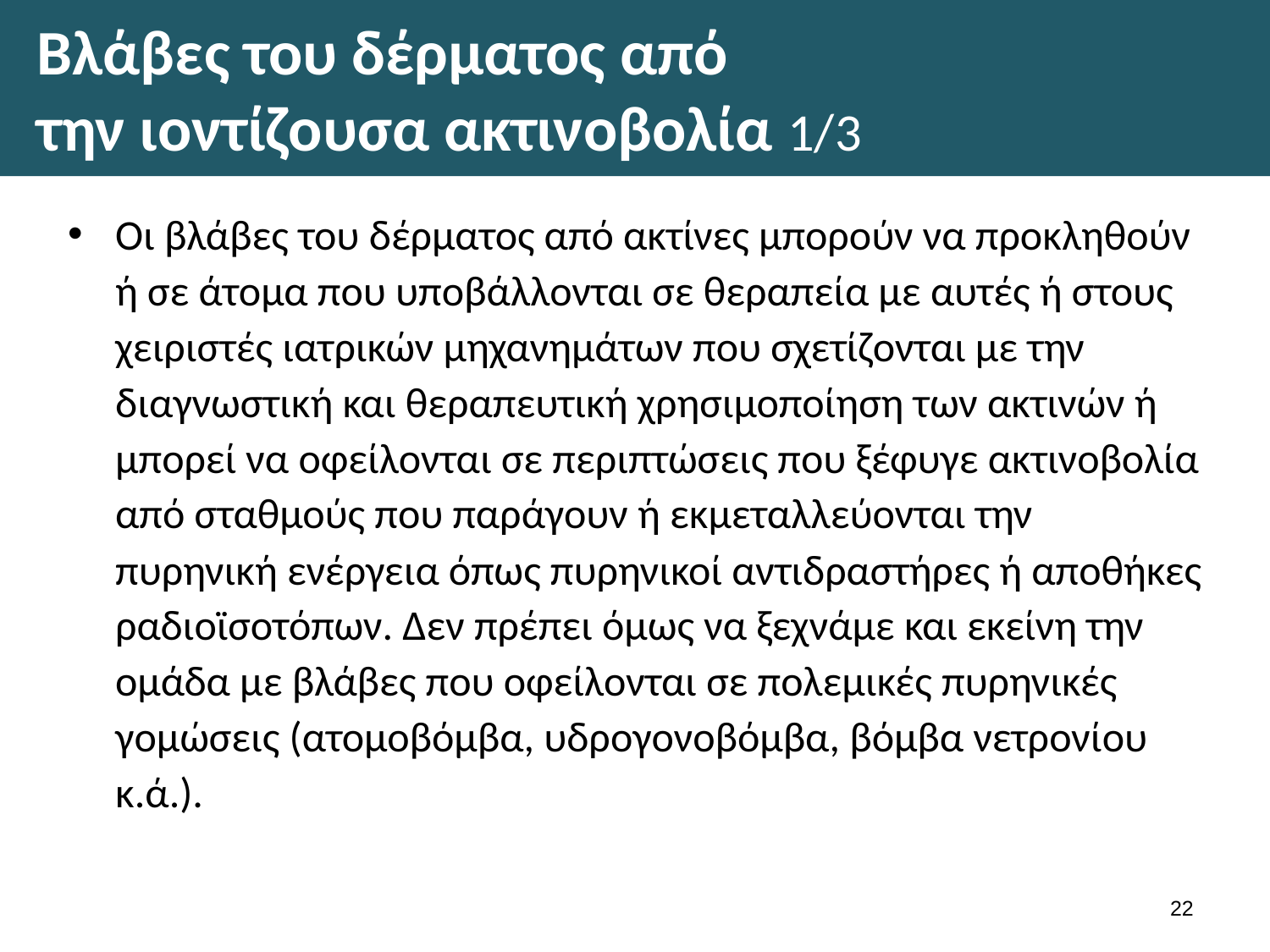

# Βλάβες του δέρματος από την ιοντίζουσα ακτινοβολία 1/3
Οι βλάβες του δέρματος από ακτίνες μπορούν να προκληθούν ή σε άτομα που υποβάλλονται σε θεραπεία με αυτές ή στους χειριστές ιατρικών μηχανημάτων που σχετίζονται με την διαγνωστική και θεραπευτική χρησιμοποίηση των ακτινών ή μπορεί να οφείλονται σε περιπτώσεις που ξέφυγε ακτινοβολία από σταθμούς που παράγουν ή εκμεταλλεύονται την πυρηνική ενέργεια όπως πυρηνικοί αντιδραστήρες ή αποθήκες ραδιοϊσοτόπων. Δεν πρέπει όμως να ξεχνάμε και εκείνη την ομάδα με βλάβες που οφείλονται σε πολεμικές πυρηνικές γομώσεις (ατομοβόμβα, υδρογονοβόμβα, βόμβα νετρονίου κ.ά.).

22